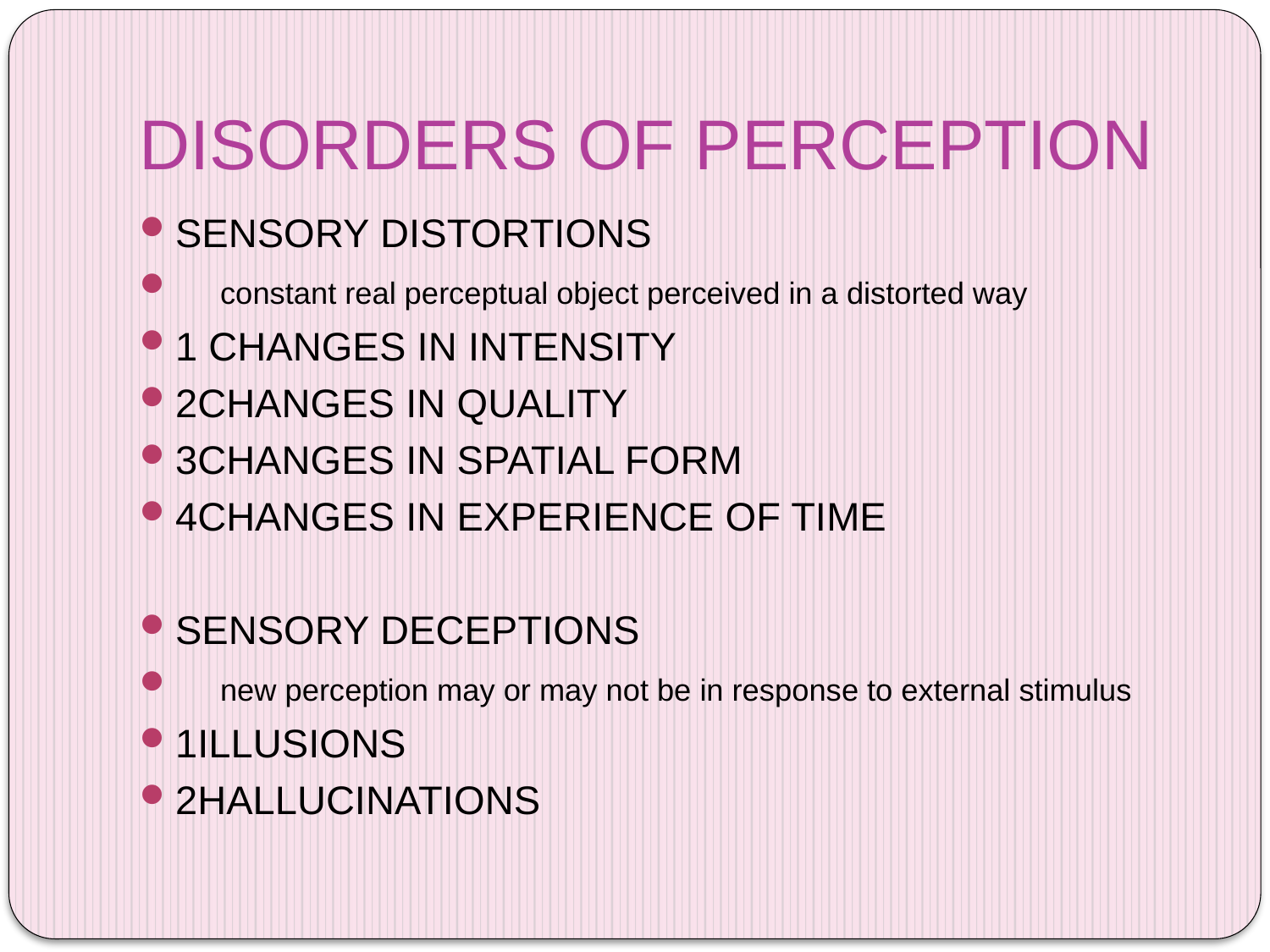

# DISORDERS OF PERCEPTION
SENSORY DISTORTIONS
    constant real perceptual object perceived in a distorted way
1 CHANGES IN INTENSITY
2CHANGES IN QUALITY
3CHANGES IN SPATIAL FORM
4CHANGES IN EXPERIENCE OF TIME

SENSORY DECEPTIONS
    new perception may or may not be in response to external stimulus
1ILLUSIONS
2HALLUCINATIONS